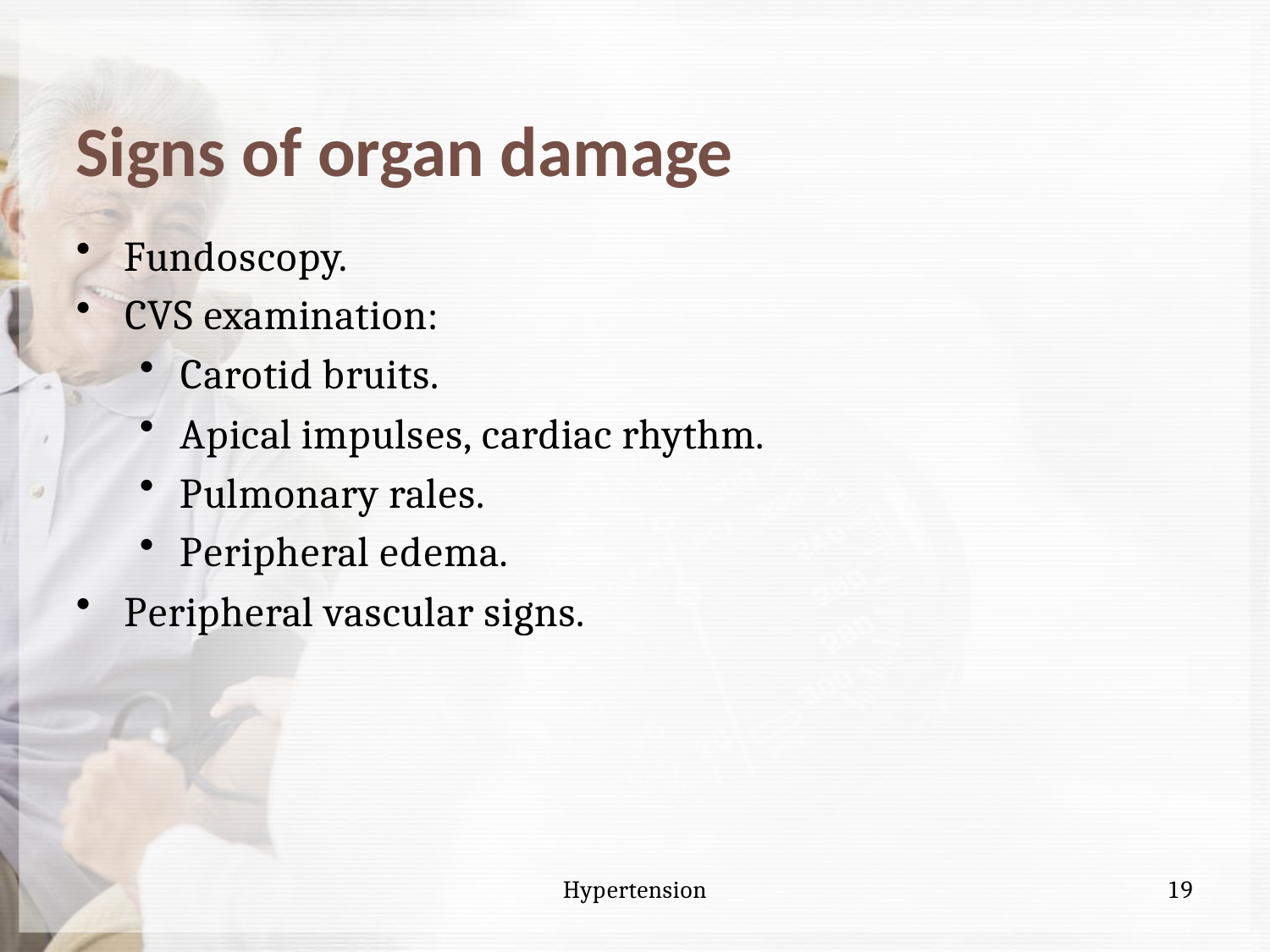

# Signs of organ damage
Fundoscopy.
CVS examination:
Carotid bruits.
Apical impulses, cardiac rhythm.
Pulmonary rales.
Peripheral edema.
Peripheral vascular signs.
Hypertension
19